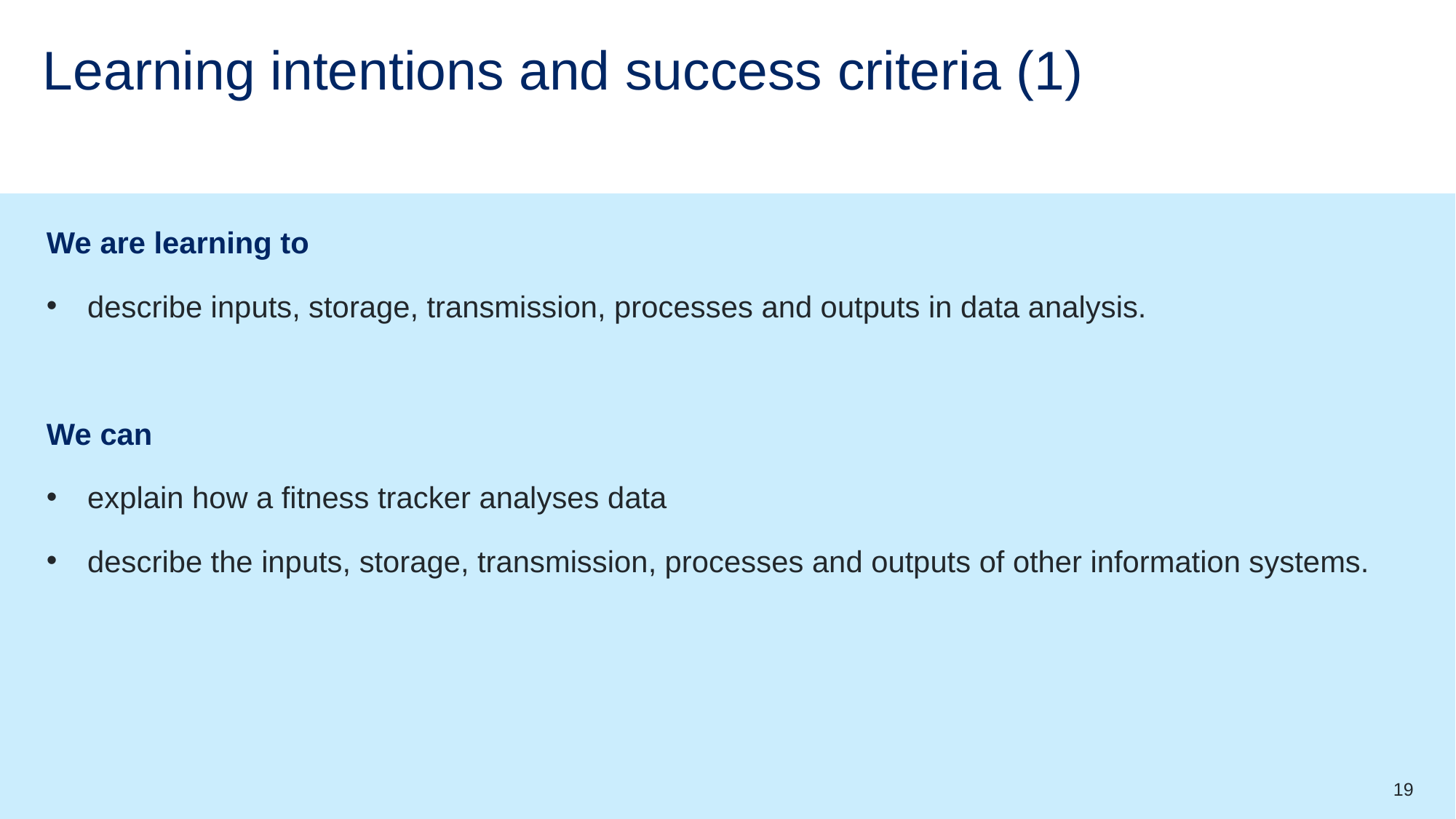

# Learning intentions and success criteria (1)
We are learning to
describe inputs, storage, transmission, processes and outputs in data analysis.

We can
explain how a fitness tracker analyses data
describe the inputs, storage, transmission, processes and outputs of other information systems.
19